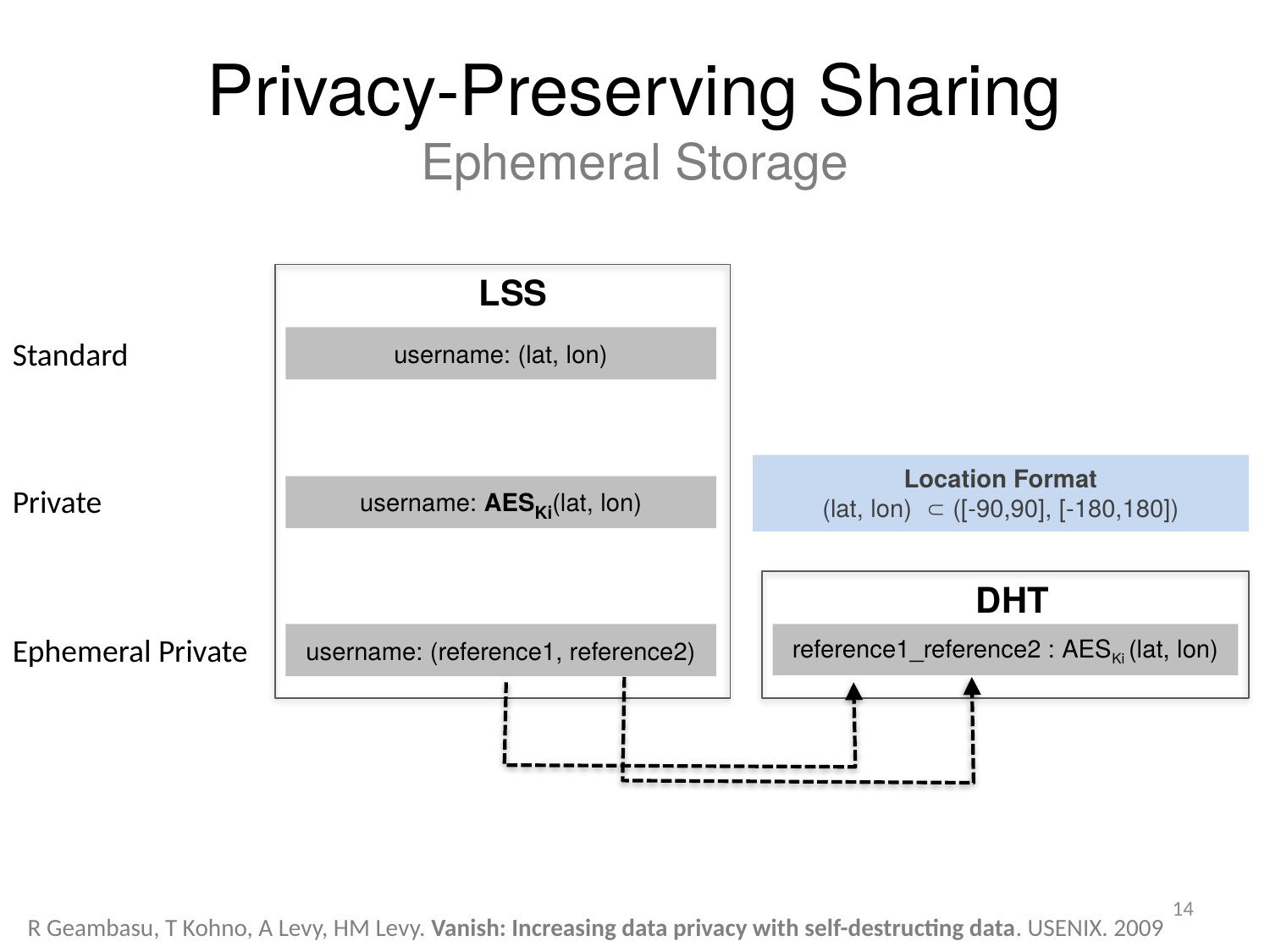

# Privacy-Preserving Sharing Ephemeral Storage

LSS
username: (lat, lon)
Standard
Location Format
(lat, lon)  ⊂ ([-90,90], [-180,180])
Private
username: AESKi(lat, lon)

DHT
Ephemeral Private
username: (reference1, reference2)
reference1_reference2 : AESKi (lat, lon)

R Geambasu, T Kohno, A Levy, HM Levy. Vanish: Increasing data privacy with self-destructing data. USENIX. 2009
14